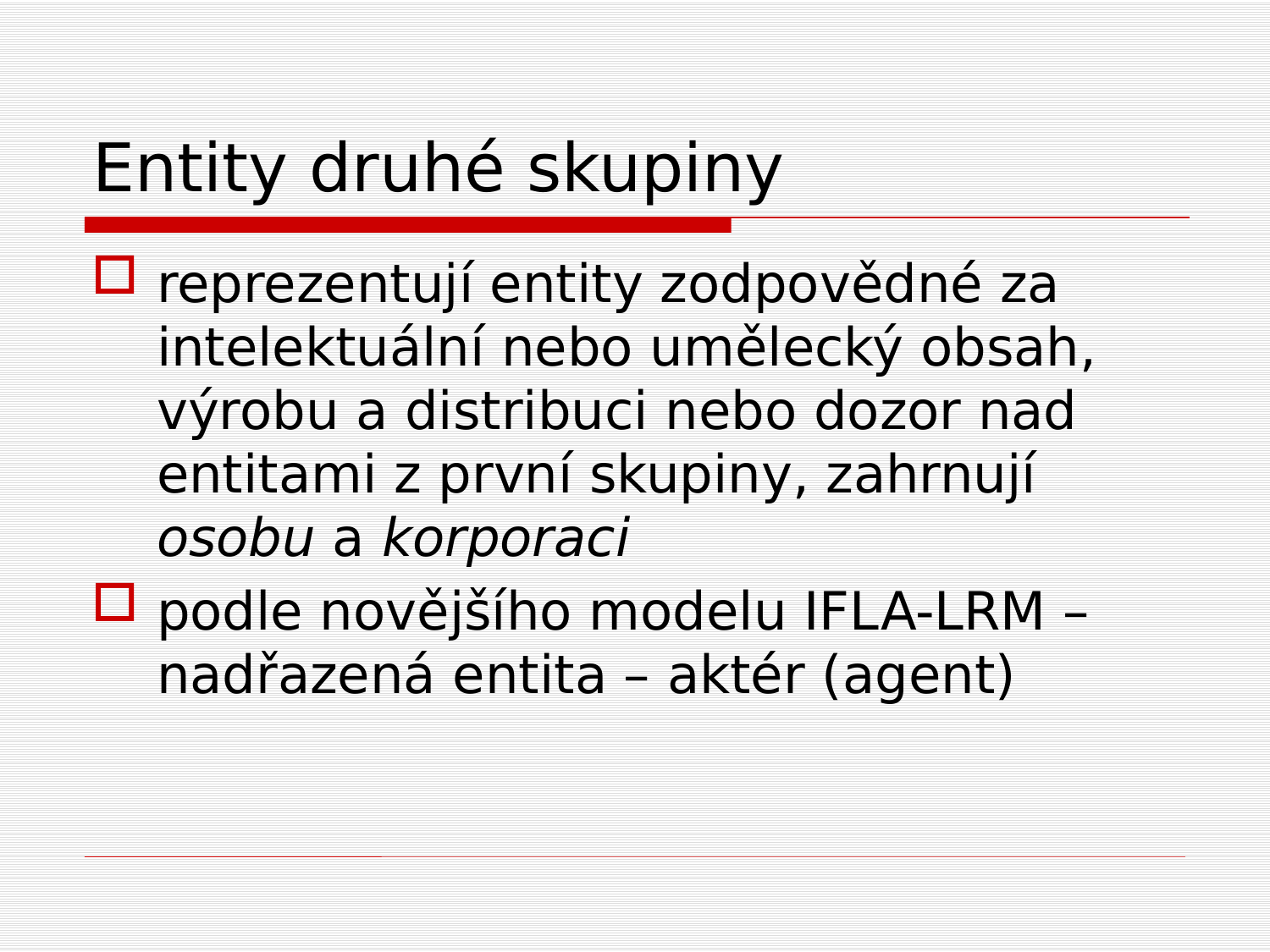

# Entity druhé skupiny
reprezentují entity zodpovědné za intelektuální nebo umělecký obsah, výrobu a distribuci nebo dozor nad entitami z první skupiny, zahrnují osobu a korporaci
podle novějšího modelu IFLA-LRM – nadřazená entita – aktér (agent)